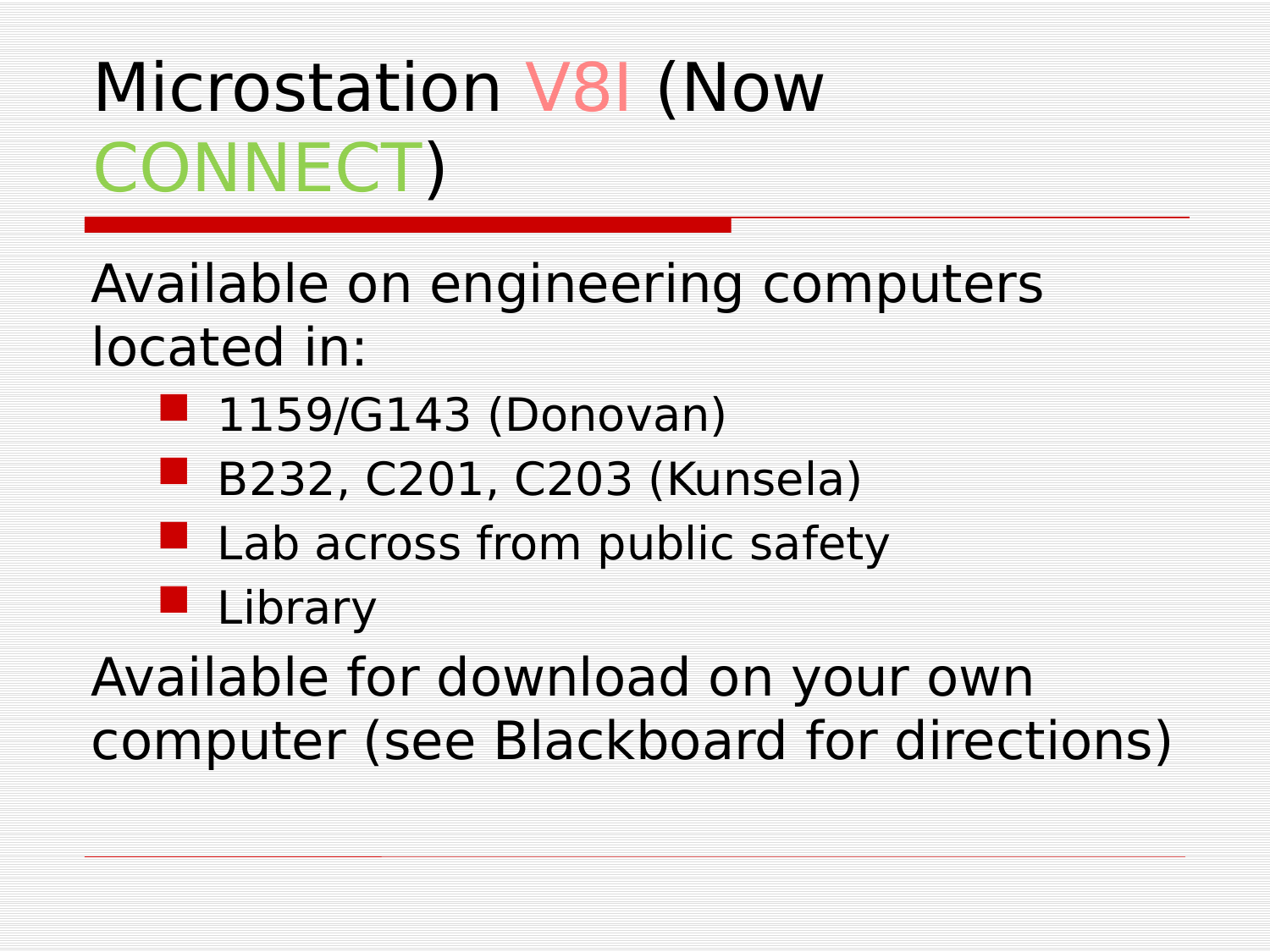

# Microstation V8I (Now CONNECT)
Available on engineering computers located in:
1159/G143 (Donovan)
B232, C201, C203 (Kunsela)
Lab across from public safety
Library
Available for download on your own computer (see Blackboard for directions)